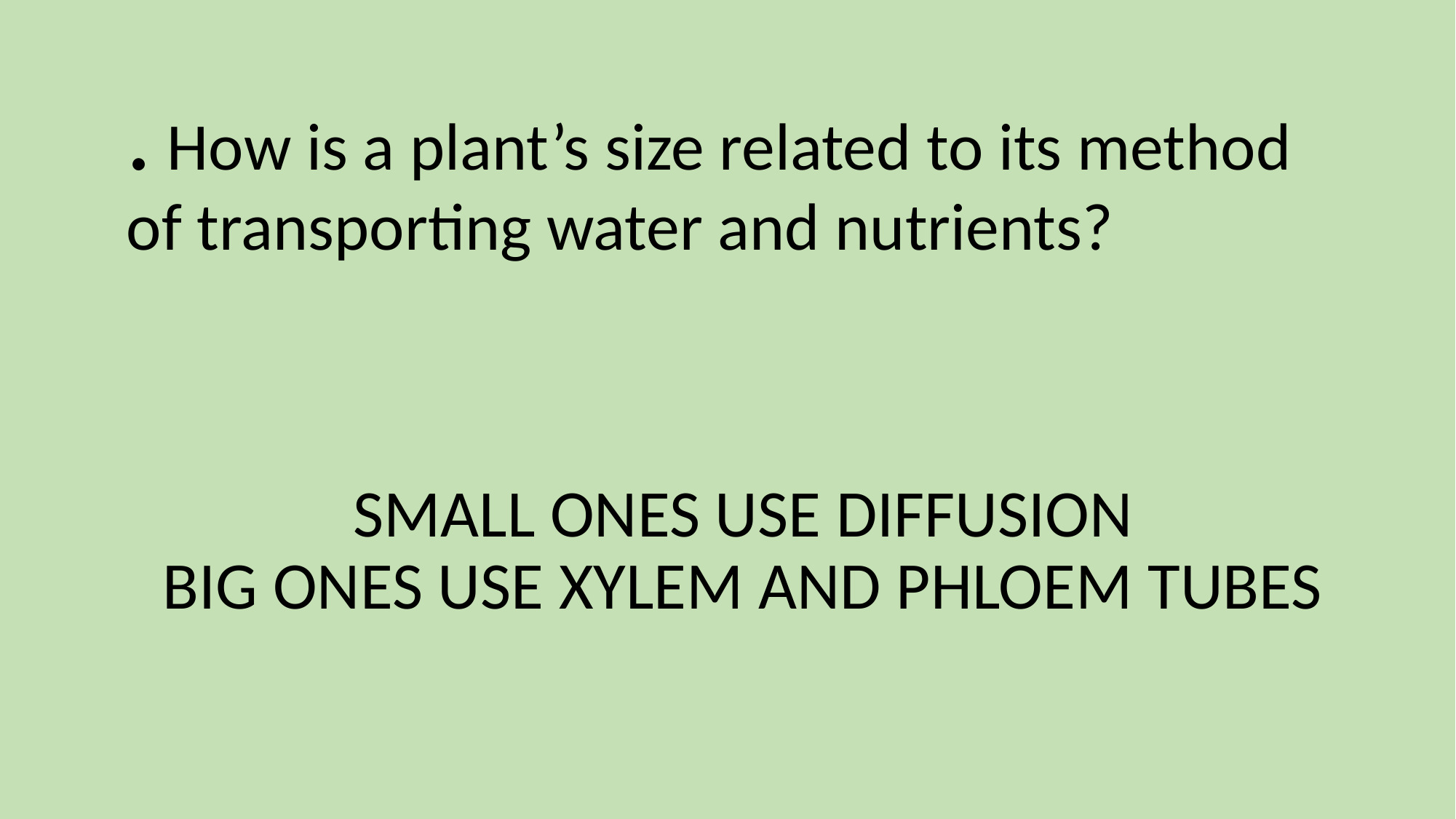

# . How is a plant’s size related to its method of transporting water and nutrients?
SMALL ONES USE DIFFUSION
BIG ONES USE XYLEM AND PHLOEM TUBES